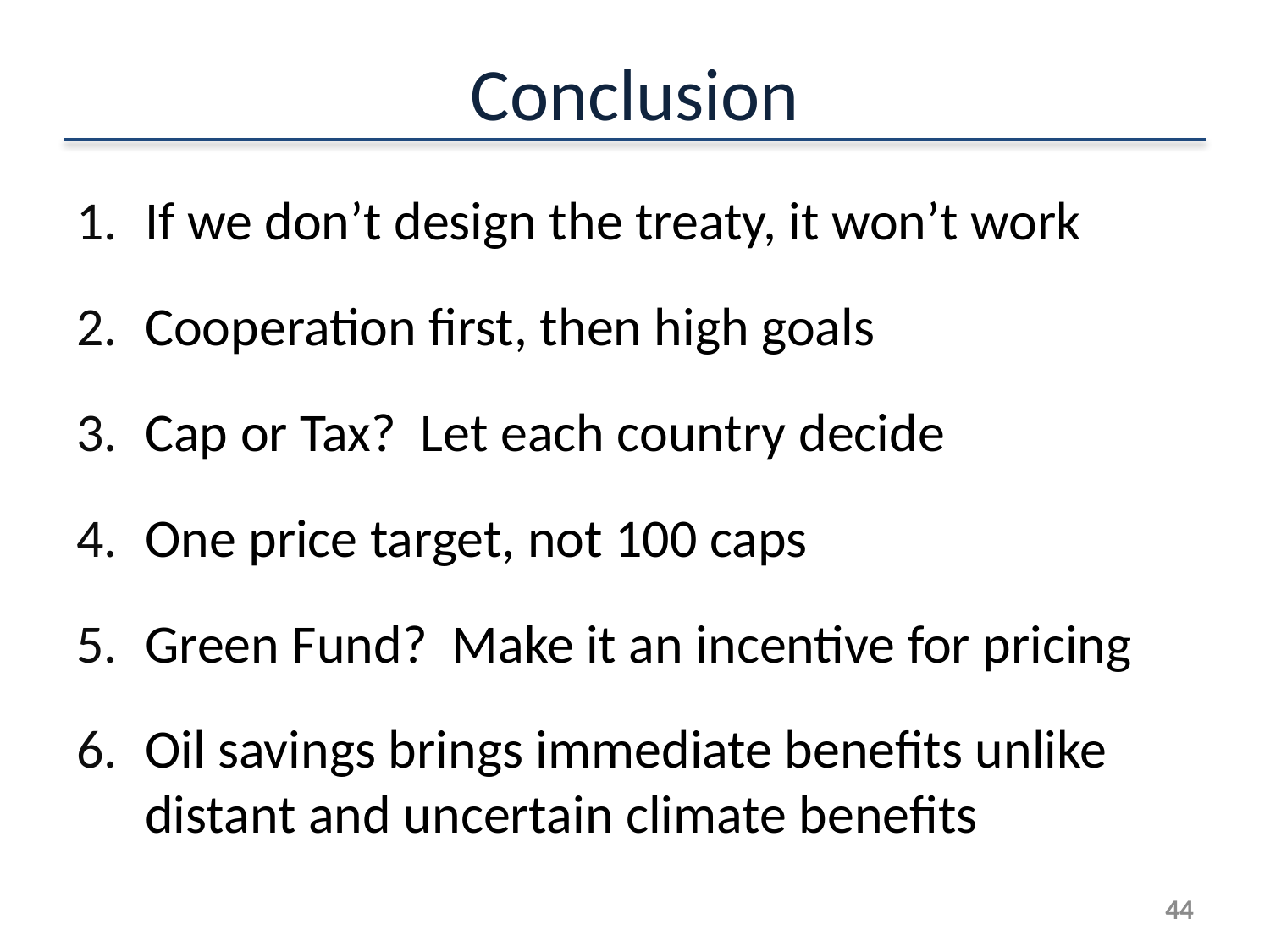

# Conclusion
If we don’t design the treaty, it won’t work
Cooperation first, then high goals
Cap or Tax?  Let each country decide
One price target, not 100 caps
Green Fund?  Make it an incentive for pricing
Oil savings brings immediate benefits unlike distant and uncertain climate benefits
44